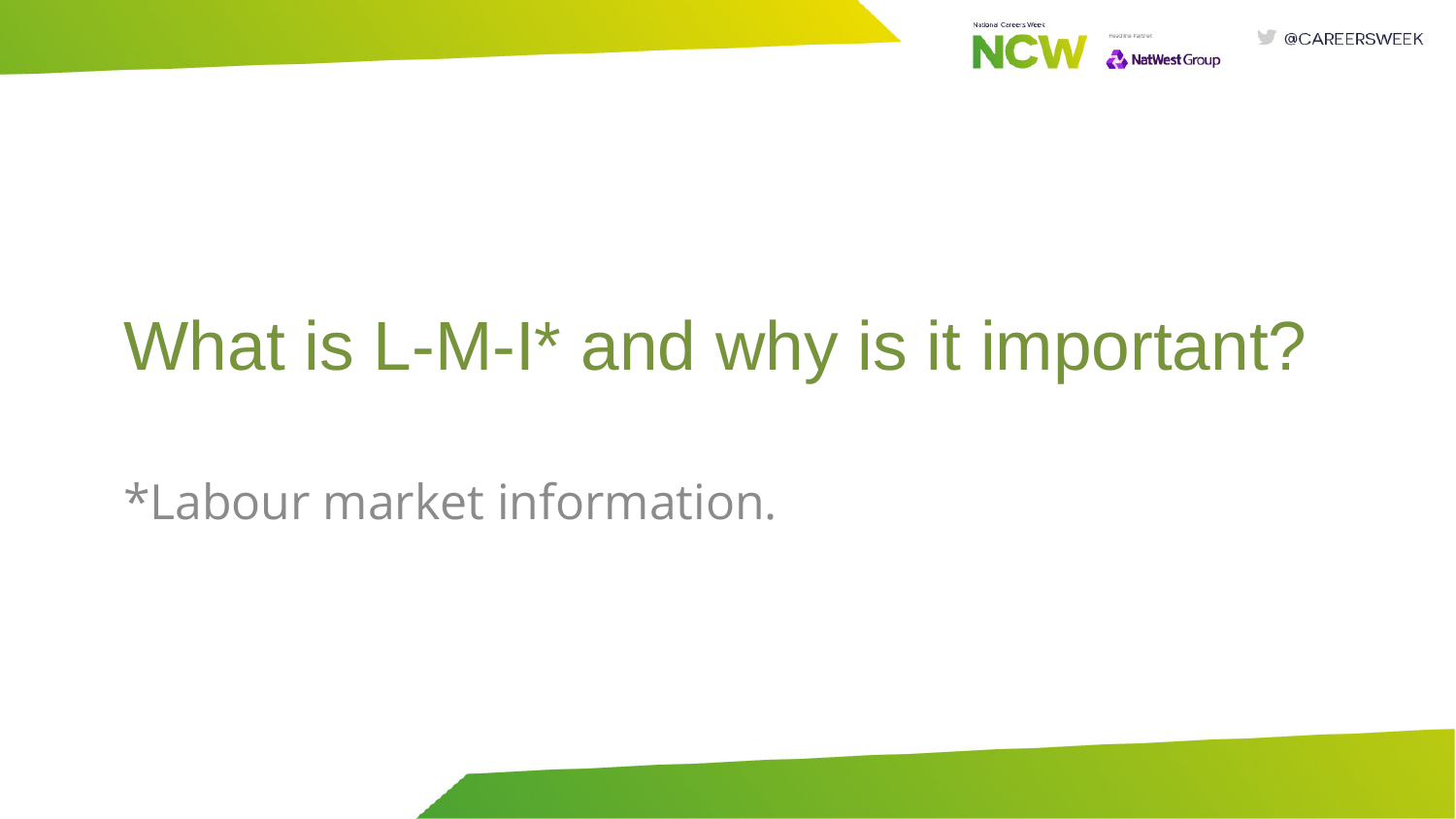

# What is L-M-I* and why is it important?
*Labour market information.